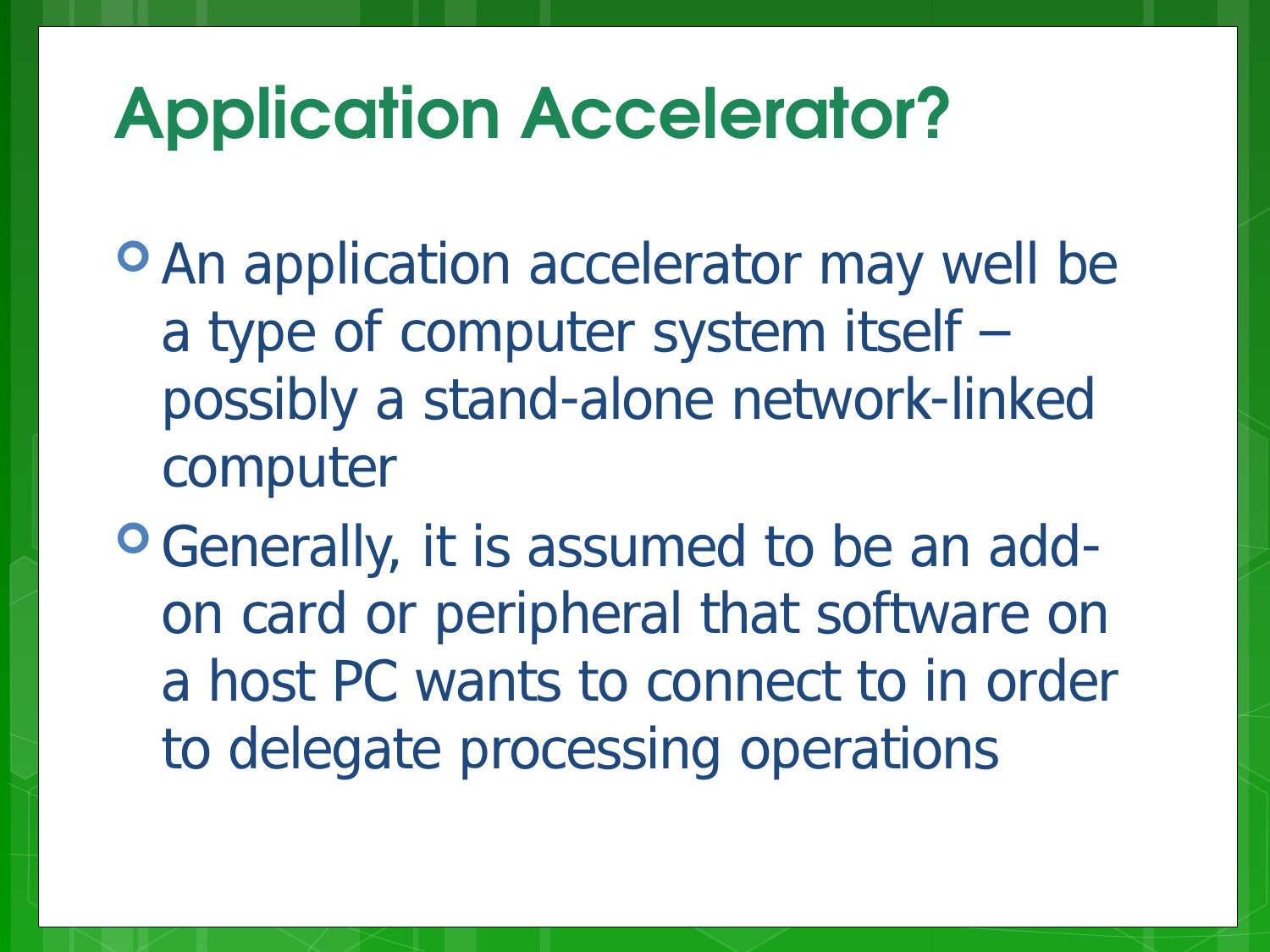

# Application Accelerator?
An application accelerator may well be a type of computer system itself – possibly a stand-alone network-linked computer
Generally, it is assumed to be an add-on card or peripheral that software on a host PC wants to connect to in order to delegate processing operations